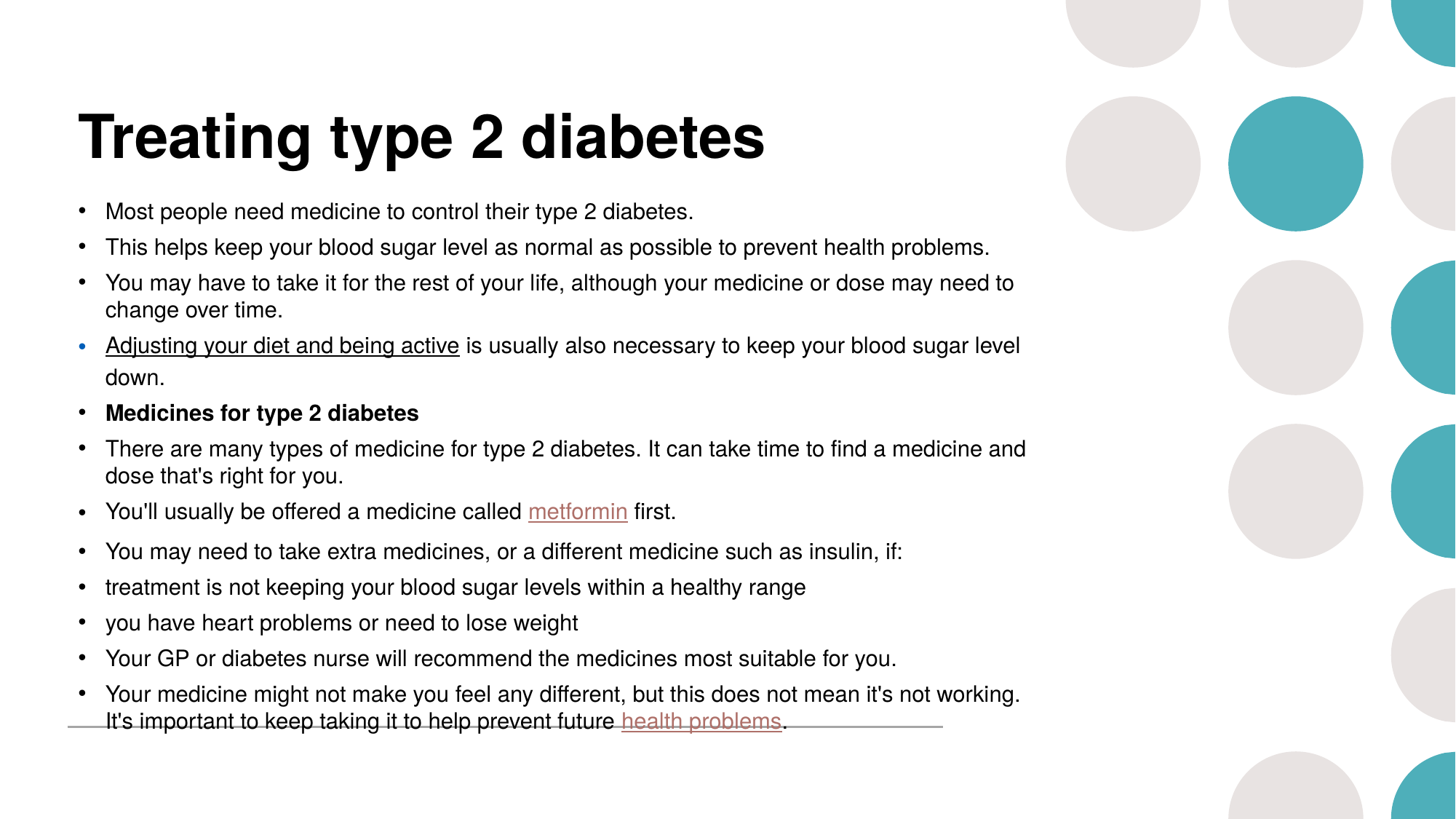

# Treating type 2 diabetes
Most people need medicine to control their type 2 diabetes.
This helps keep your blood sugar level as normal as possible to prevent health problems.
You may have to take it for the rest of your life, although your medicine or dose may need to change over time.
Adjusting your diet and being active is usually also necessary to keep your blood sugar level down.
Medicines for type 2 diabetes
There are many types of medicine for type 2 diabetes. It can take time to find a medicine and dose that's right for you.
You'll usually be offered a medicine called metformin first.
You may need to take extra medicines, or a different medicine such as insulin, if:
treatment is not keeping your blood sugar levels within a healthy range
you have heart problems or need to lose weight
Your GP or diabetes nurse will recommend the medicines most suitable for you.
Your medicine might not make you feel any different, but this does not mean it's not working. It's important to keep taking it to help prevent future health problems.